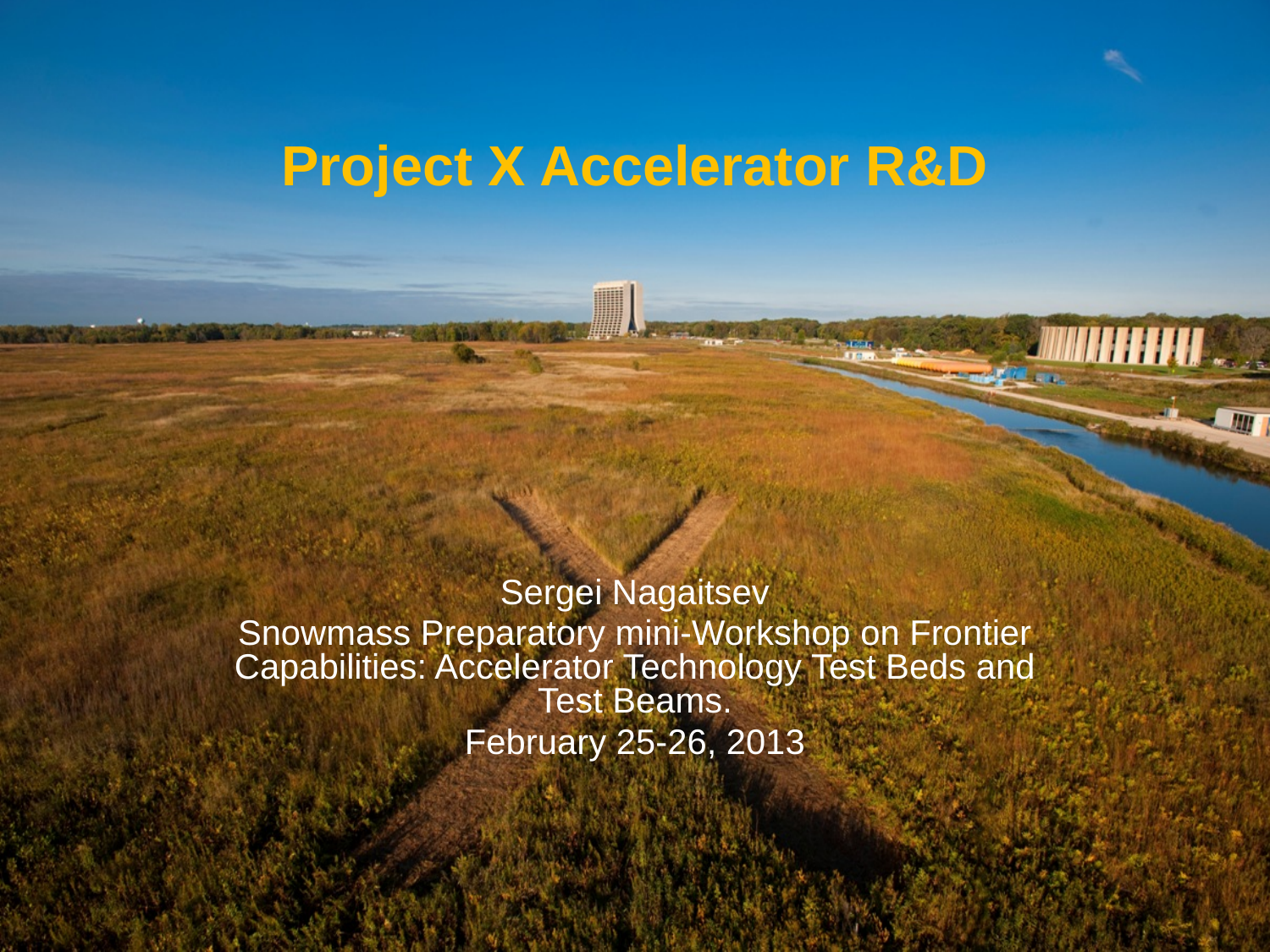

# Project X Accelerator R&D
Sergei Nagaitsev
Snowmass Preparatory mini-Workshop on Frontier Capabilities: Accelerator Technology Test Beds and Test Beams.
February 25-26, 2013